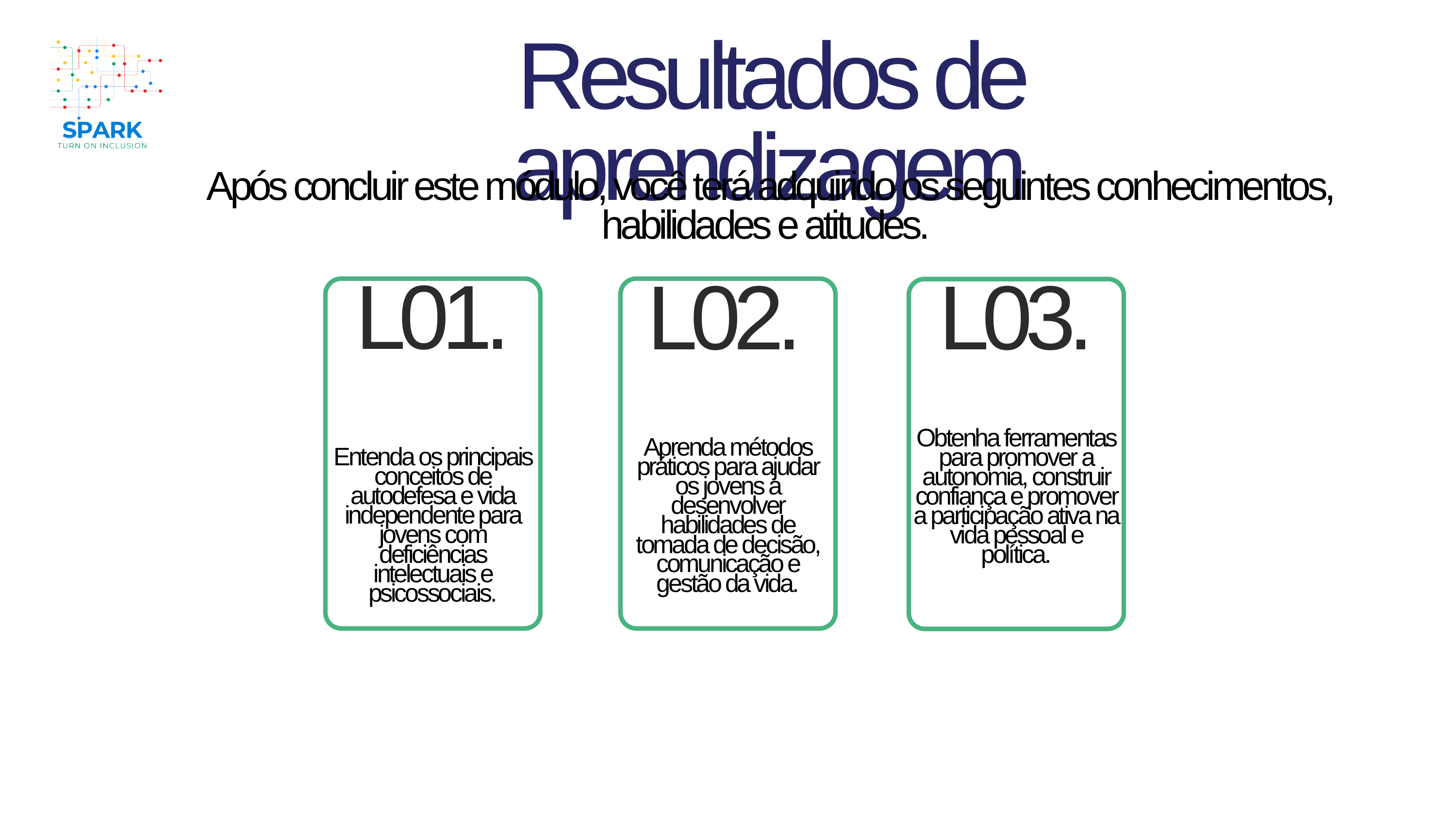

Resultados de aprendizagem
Após concluir este módulo, você terá adquirido os seguintes conhecimentos, habilidades e atitudes.

Entenda os principais conceitos de autodefesa e vida independente para jovens com deficiências intelectuais e psicossociais.

Aprenda métodos práticos para ajudar os jovens a desenvolver habilidades de tomada de decisão, comunicação e gestão da vida.

Obtenha ferramentas para promover a autonomia, construir confiança e promover a participação ativa na vida pessoal e política.
L01.
L02.
L03.